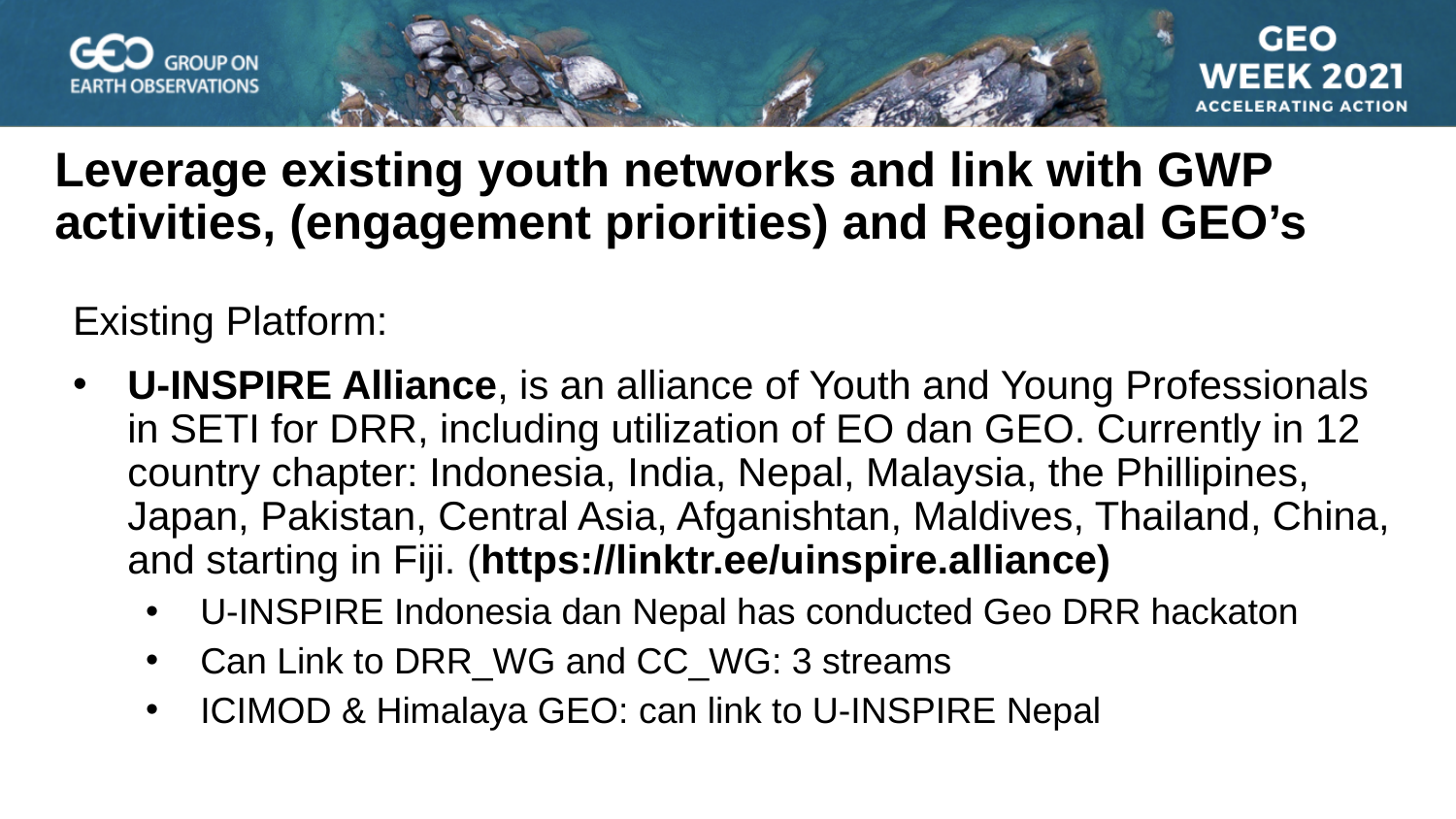

# Leverage existing youth networks and link with GWP activities, (engagement priorities) and Regional GEO’s
Existing Platform:
U-INSPIRE Alliance, is an alliance of Youth and Young Professionals in SETI for DRR, including utilization of EO dan GEO. Currently in 12 country chapter: Indonesia, India, Nepal, Malaysia, the Phillipines, Japan, Pakistan, Central Asia, Afganishtan, Maldives, Thailand, China, and starting in Fiji. (https://linktr.ee/uinspire.alliance)
U-INSPIRE Indonesia dan Nepal has conducted Geo DRR hackaton
Can Link to DRR_WG and CC_WG: 3 streams
ICIMOD & Himalaya GEO: can link to U-INSPIRE Nepal